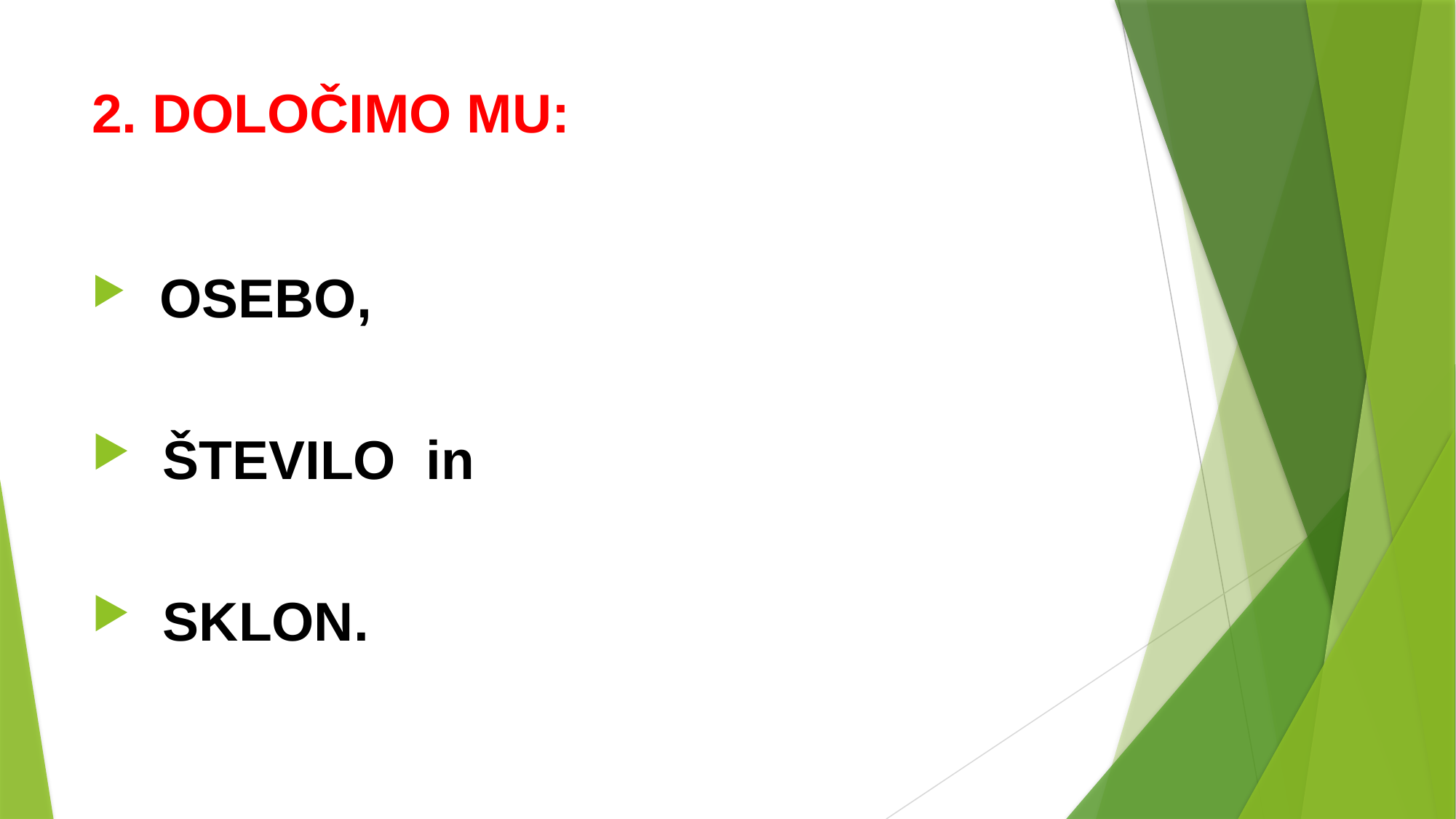

# 2. DOLOČIMO MU:
  OSEBO,

  ŠTEVILO  in

  SKLON.